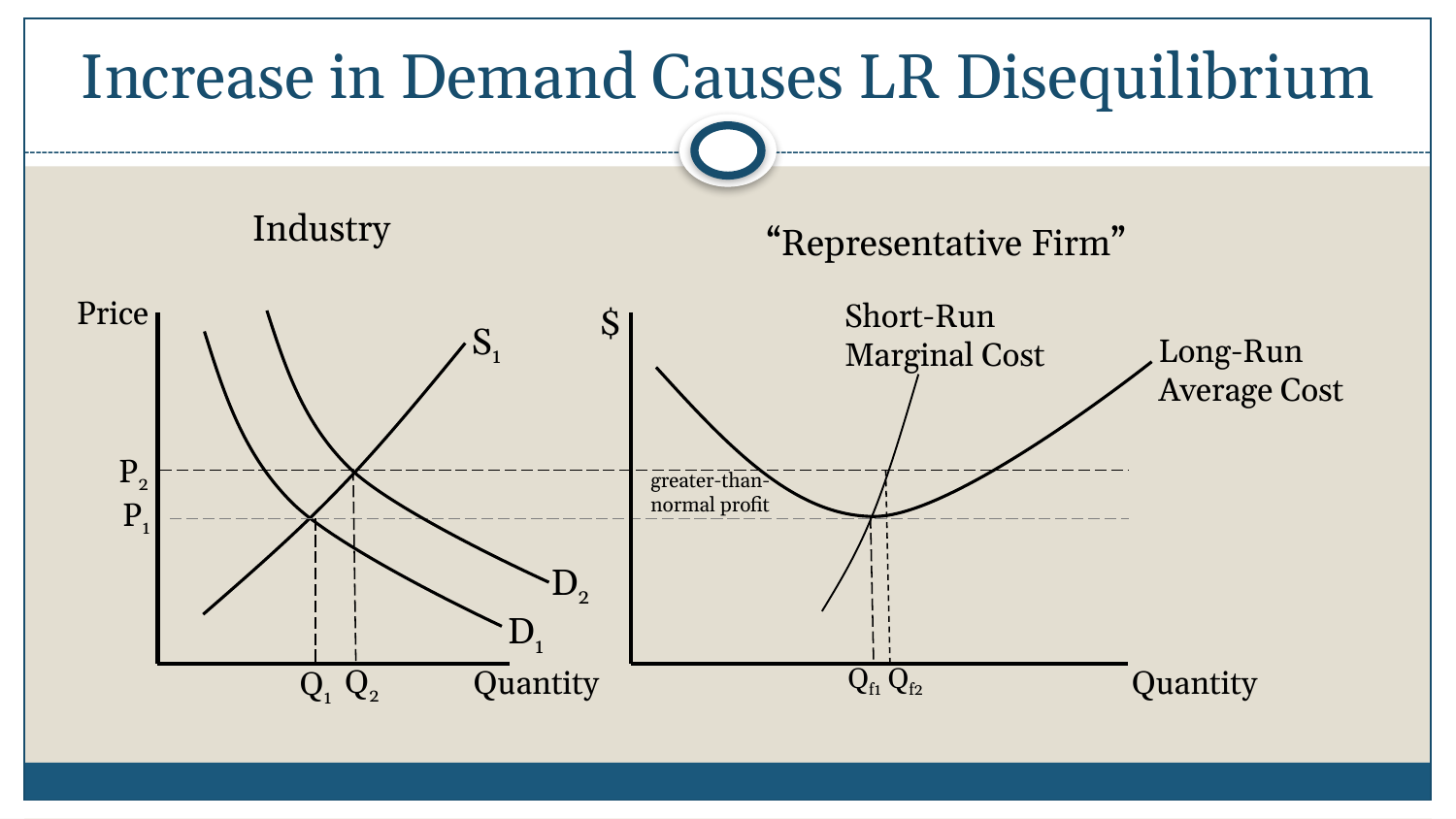

# Increase in Demand Causes LR Disequilibrium
Industry
“Representative Firm”
Price
Short-Run
Marginal Cost
$

S1
Long-Run
Average Cost

P2
greater-than-
normal profit
P1
D2
D1
Qf2
Qf1
Q2
Quantity
Quantity
Q1